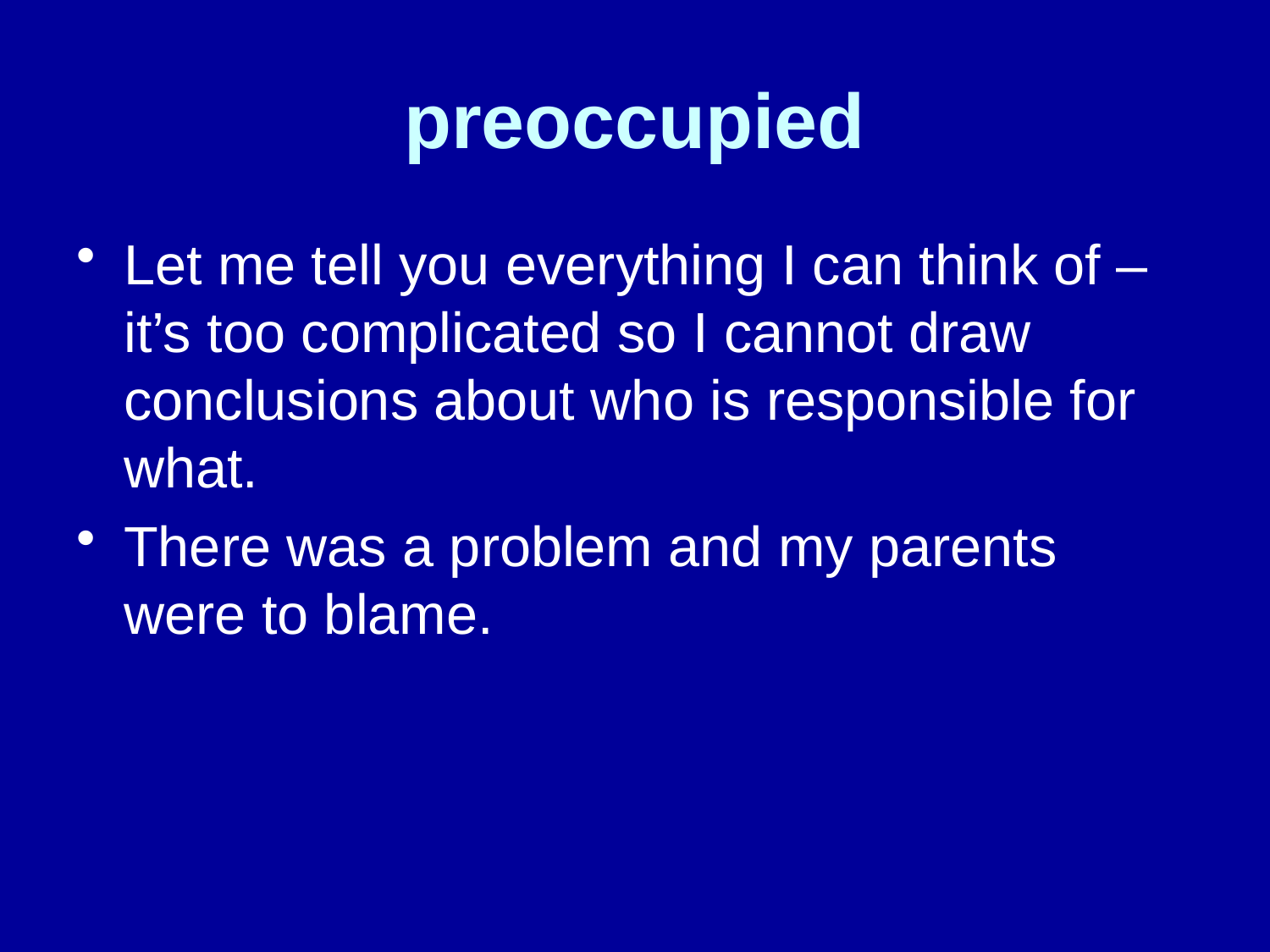

# preoccupied
Let me tell you everything I can think of – it’s too complicated so I cannot draw conclusions about who is responsible for what.
There was a problem and my parents were to blame.